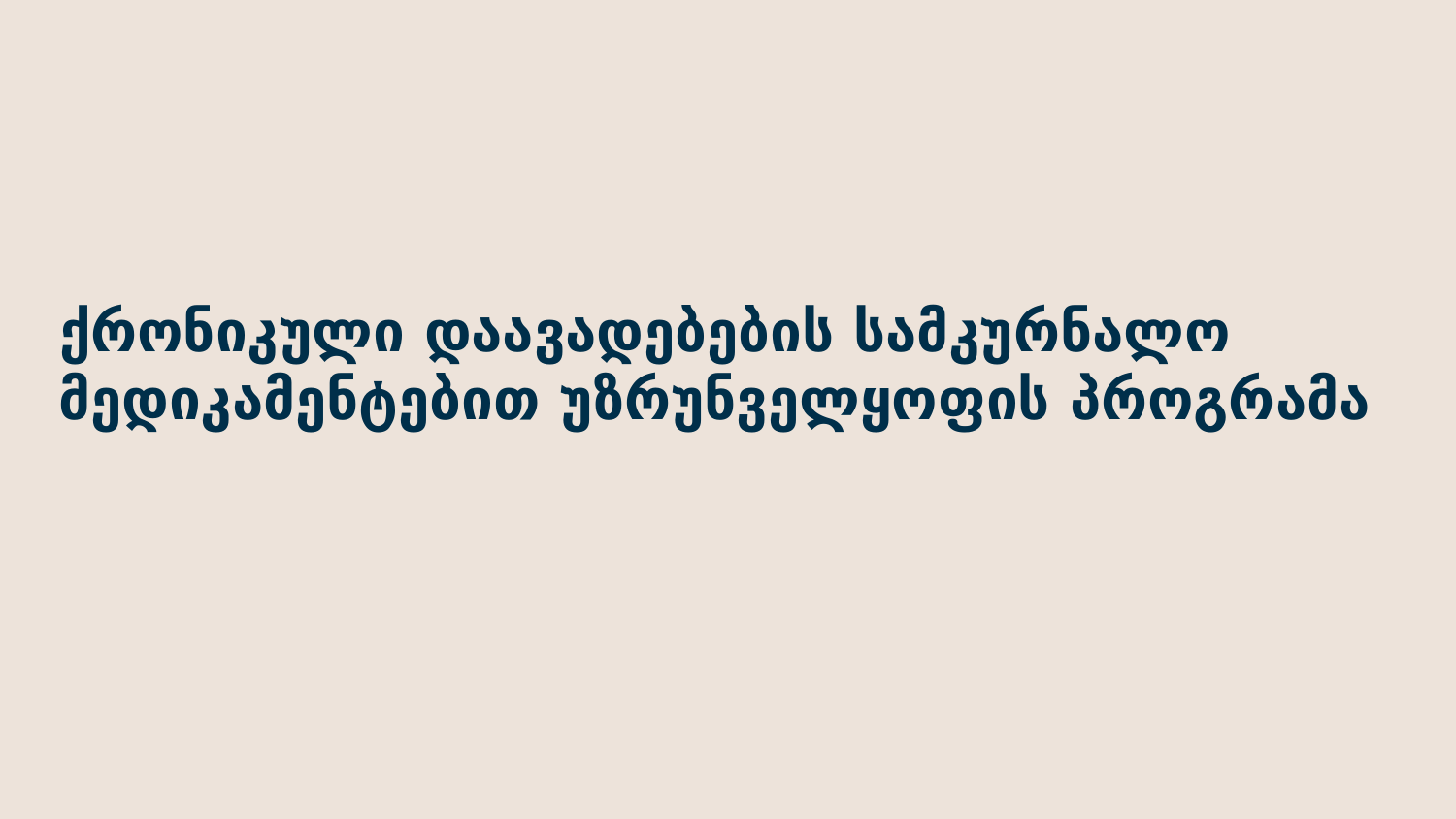

# ქრონიკული დაავადებების სამკურნალო 	მედიკამენტებით უზრუნველყოფის პროგრამა